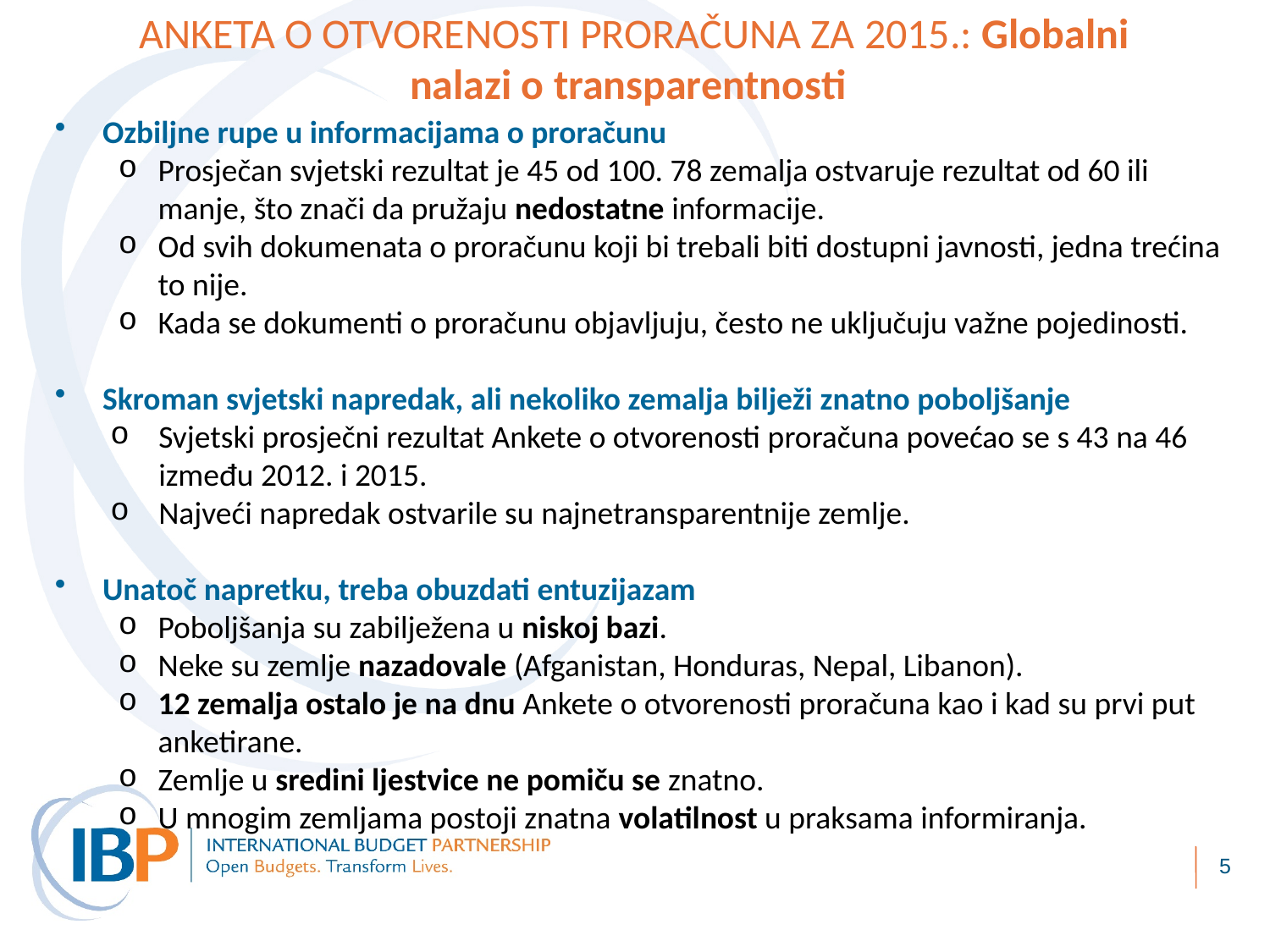

ANKETA O OTVORENOSTI PRORAČUNA ZA 2015.: Globalni nalazi o transparentnosti
Ozbiljne rupe u informacijama o proračunu
Prosječan svjetski rezultat je 45 od 100. 78 zemalja ostvaruje rezultat od 60 ili manje, što znači da pružaju nedostatne informacije.
Od svih dokumenata o proračunu koji bi trebali biti dostupni javnosti, jedna trećina to nije.
Kada se dokumenti o proračunu objavljuju, često ne uključuju važne pojedinosti.

Skroman svjetski napredak, ali nekoliko zemalja bilježi znatno poboljšanje
Svjetski prosječni rezultat Ankete o otvorenosti proračuna povećao se s 43 na 46 između 2012. i 2015.
Najveći napredak ostvarile su najnetransparentnije zemlje.

Unatoč napretku, treba obuzdati entuzijazam
Poboljšanja su zabilježena u niskoj bazi.
Neke su zemlje nazadovale (Afganistan, Honduras, Nepal, Libanon).
12 zemalja ostalo je na dnu Ankete o otvorenosti proračuna kao i kad su prvi put anketirane.
Zemlje u sredini ljestvice ne pomiču se znatno.
U mnogim zemljama postoji znatna volatilnost u praksama informiranja.
5